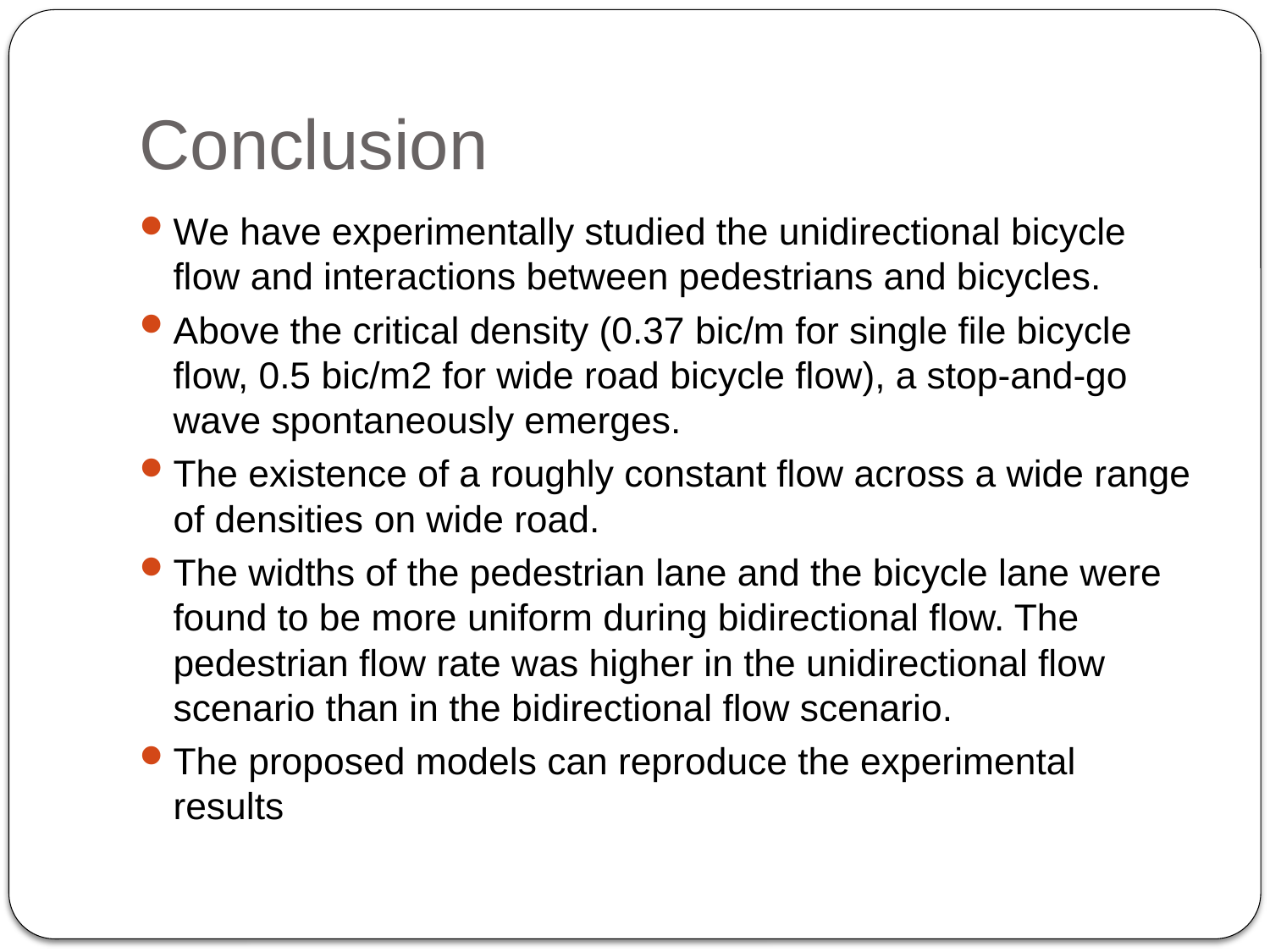

# Conclusion
We have experimentally studied the unidirectional bicycle flow and interactions between pedestrians and bicycles.
Above the critical density (0.37 bic/m for single file bicycle flow, 0.5 bic/m2 for wide road bicycle flow), a stop-and-go wave spontaneously emerges.
The existence of a roughly constant flow across a wide range of densities on wide road.
The widths of the pedestrian lane and the bicycle lane were found to be more uniform during bidirectional flow. The pedestrian flow rate was higher in the unidirectional flow scenario than in the bidirectional flow scenario.
The proposed models can reproduce the experimental results